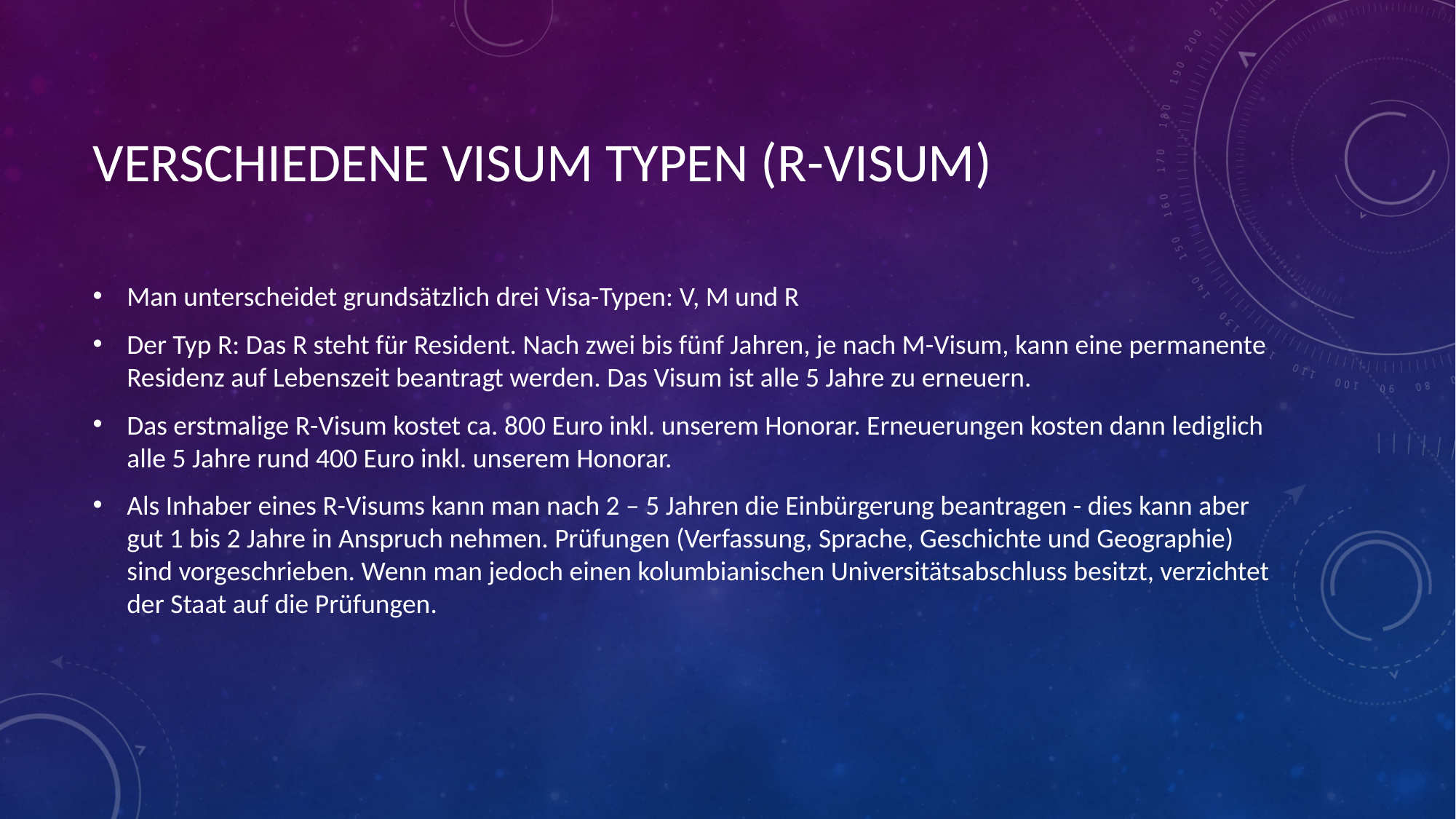

# verschiedene Visum typen (R-Visum)
Man unterscheidet grundsätzlich drei Visa-Typen: V, M und R
Der Typ R: Das R steht für Resident. Nach zwei bis fünf Jahren, je nach M-Visum, kann eine permanente Residenz auf Lebenszeit beantragt werden. Das Visum ist alle 5 Jahre zu erneuern.
Das erstmalige R-Visum kostet ca. 800 Euro inkl. unserem Honorar. Erneuerungen kosten dann lediglich alle 5 Jahre rund 400 Euro inkl. unserem Honorar.
Als Inhaber eines R-Visums kann man nach 2 – 5 Jahren die Einbürgerung beantragen - dies kann aber gut 1 bis 2 Jahre in Anspruch nehmen. Prüfungen (Verfassung, Sprache, Geschichte und Geographie) sind vorgeschrieben. Wenn man jedoch einen kolumbianischen Universitätsabschluss besitzt, verzichtet der Staat auf die Prüfungen.